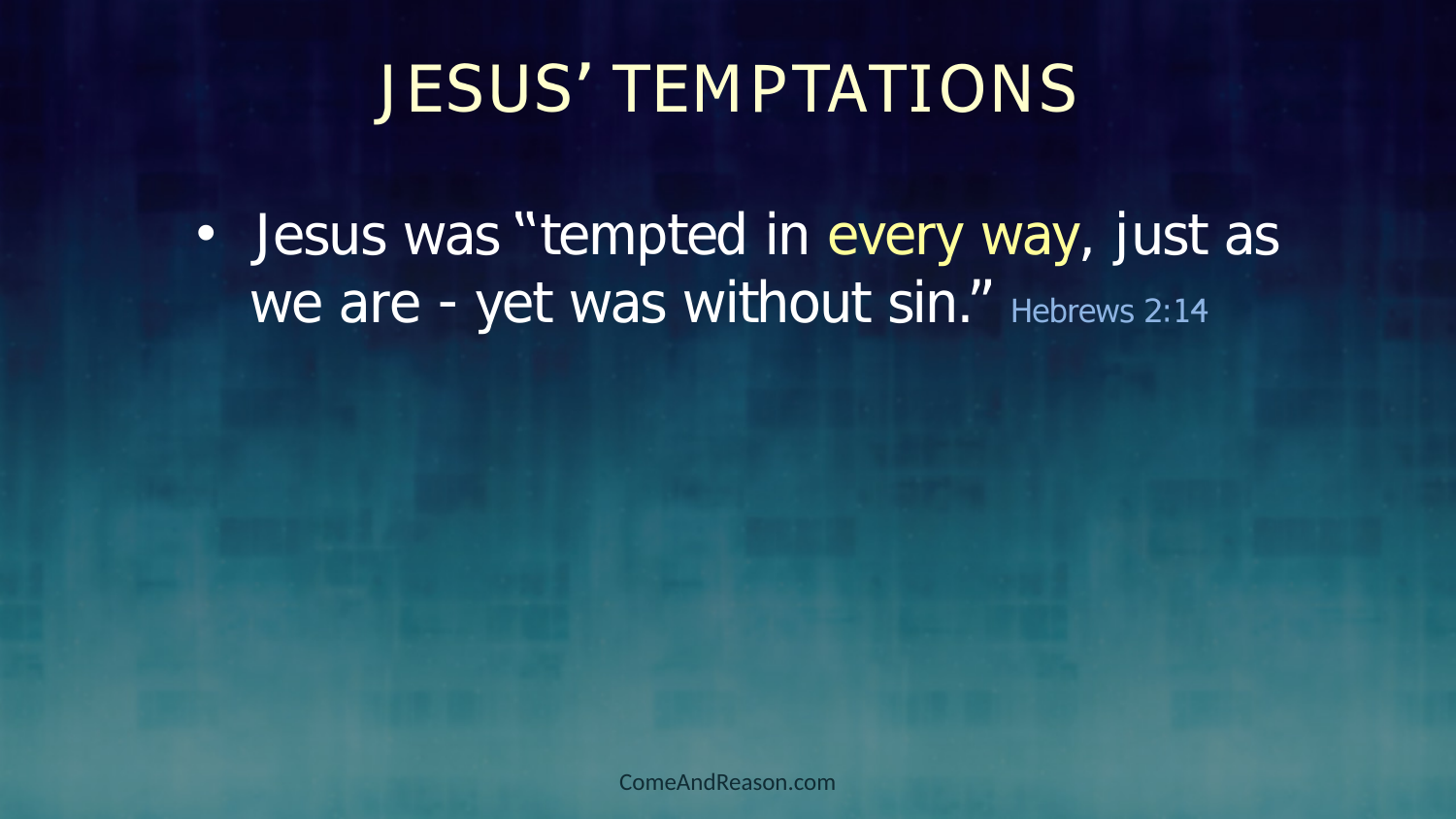

# Jesus’ Temptations
Jesus was “tempted in every way, just as we are - yet was without sin.” Hebrews 2:14
ComeAndReason.com